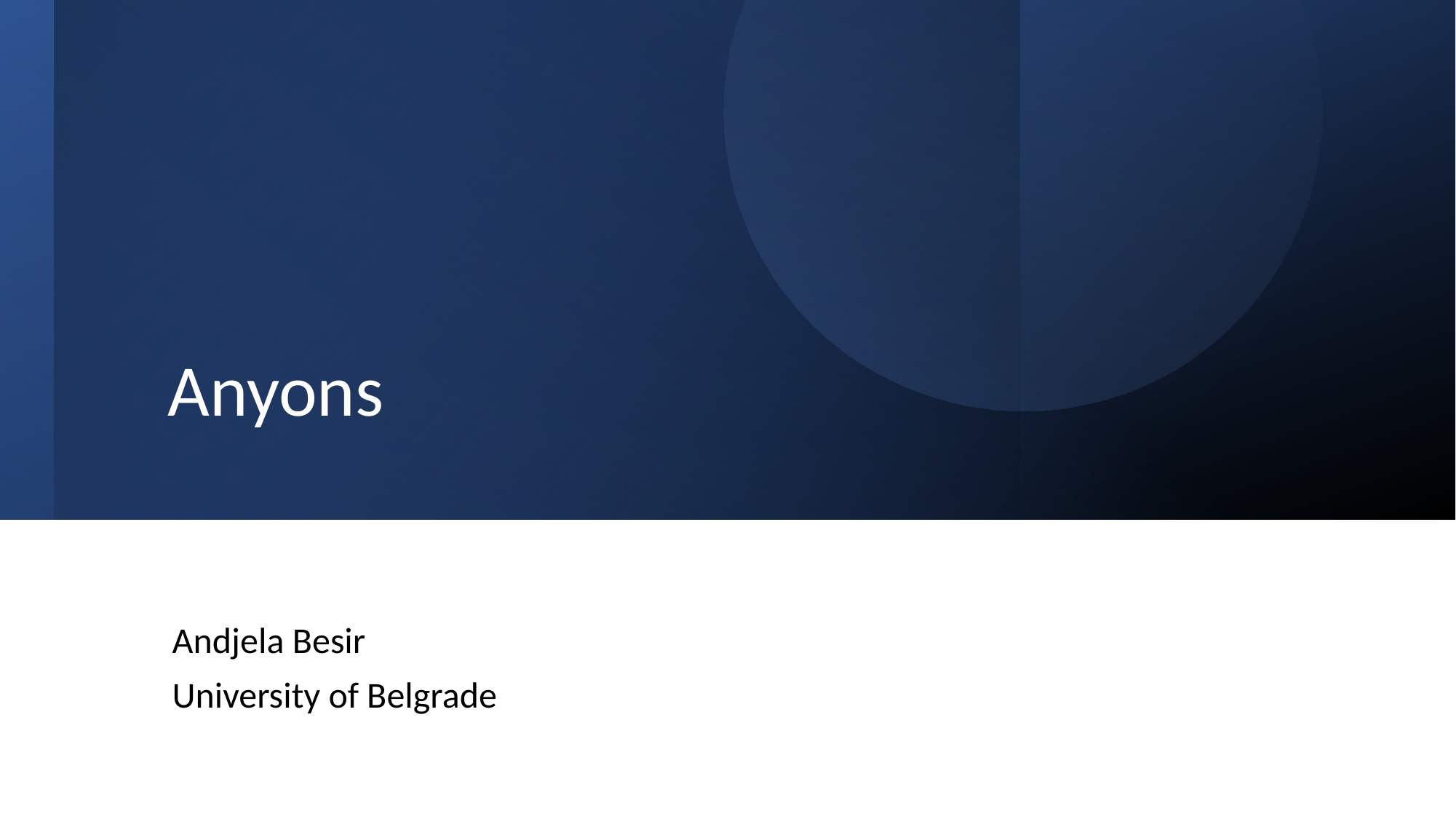

# Anyons
Andjela Besir
University of Belgrade